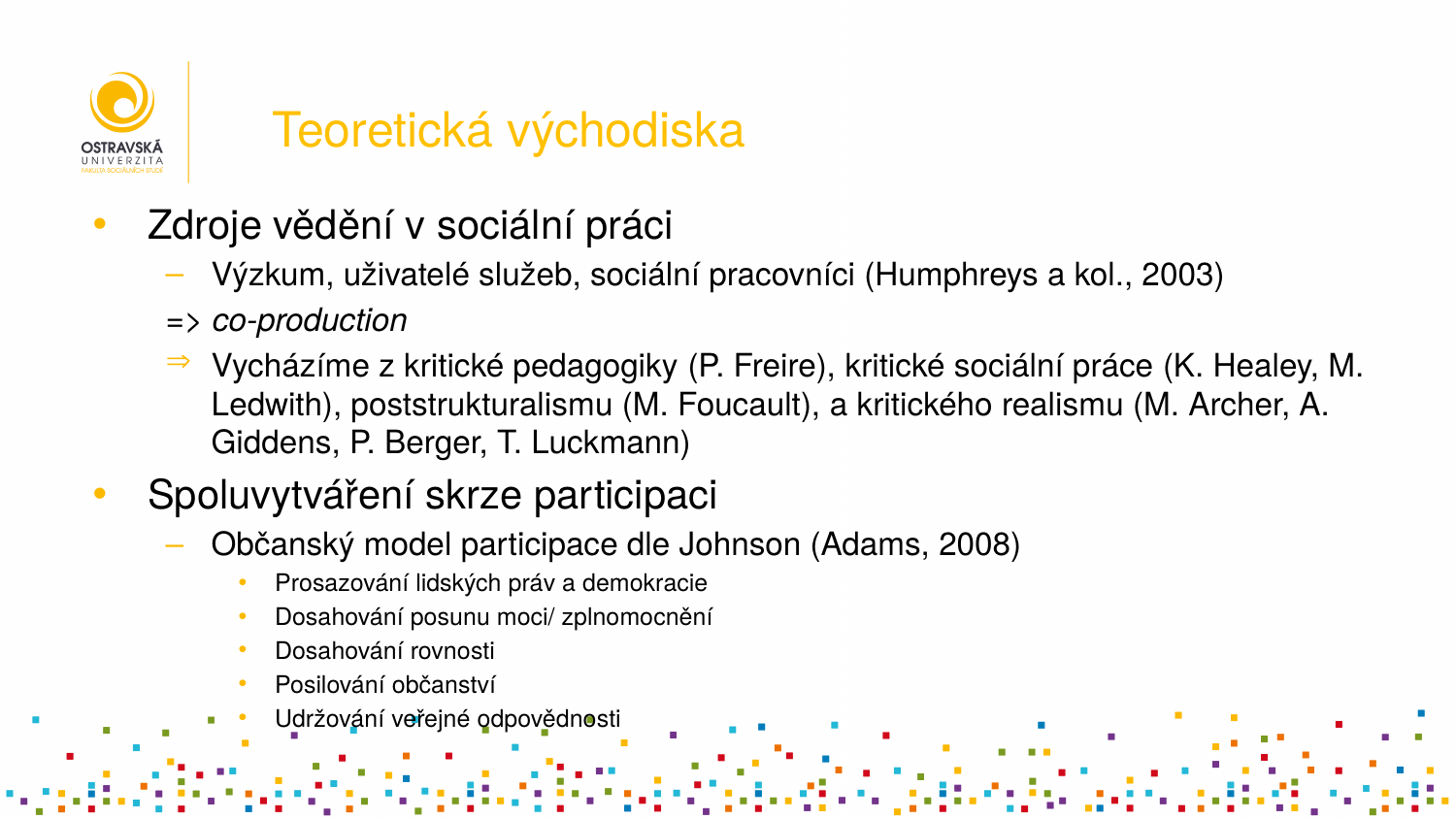

# Teoretická východiska
Zdroje vědění v sociální práci
Výzkum, uživatelé služeb, sociální pracovníci (Humphreys a kol., 2003)
=> co-production
Vycházíme z kritické pedagogiky (P. Freire), kritické sociální práce (K. Healey, M. Ledwith), poststrukturalismu (M. Foucault), a kritického realismu (M. Archer, A. Giddens, P. Berger, T. Luckmann)
Spoluvytváření skrze participaci
Občanský model participace dle Johnson (Adams, 2008)
Prosazování lidských práv a demokracie
Dosahování posunu moci/ zplnomocnění
Dosahování rovnosti
Posilování občanství
Udržování veřejné odpovědnosti